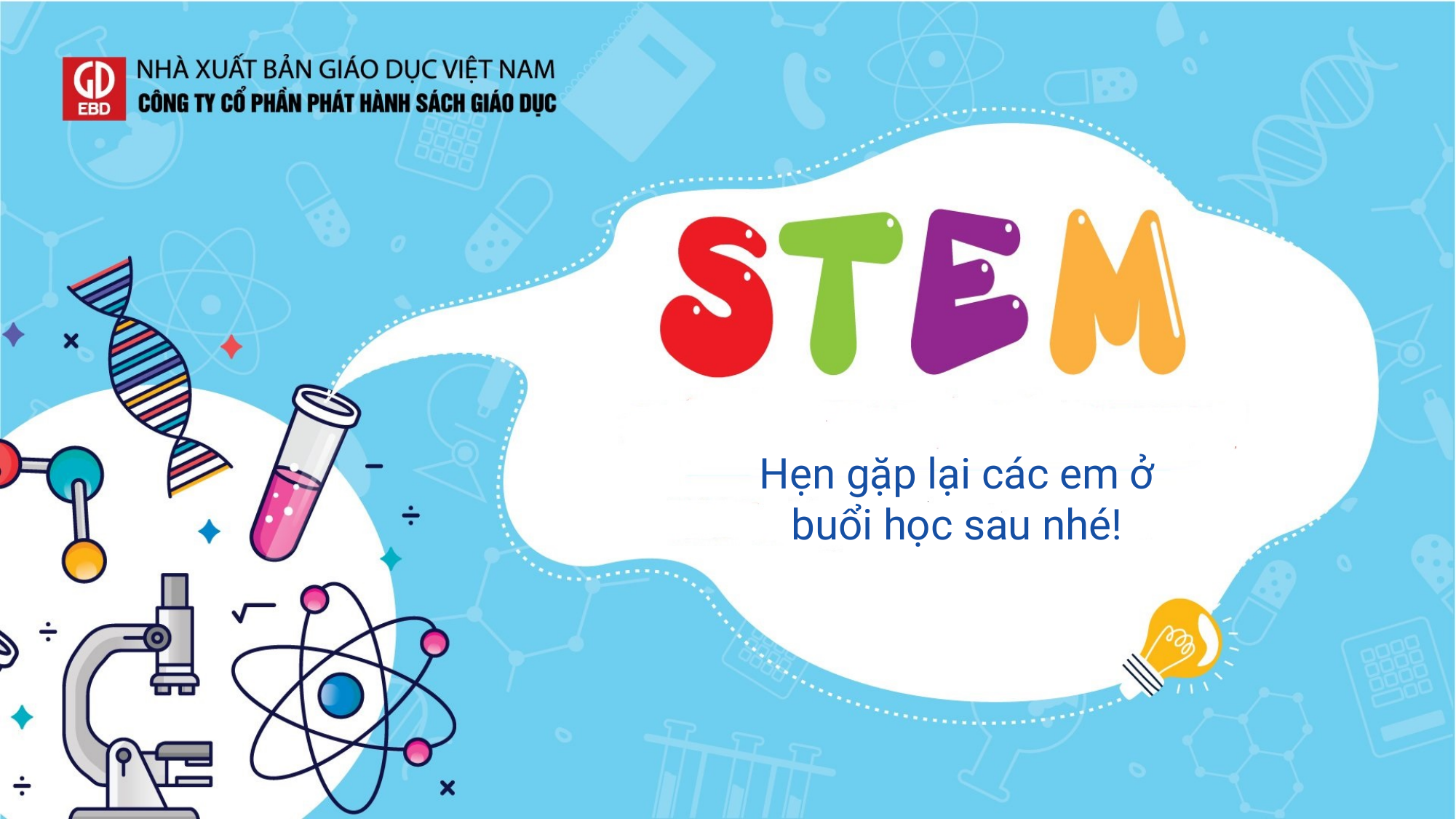

Hẹn gặp lại các em ở buổi học sau nhé!